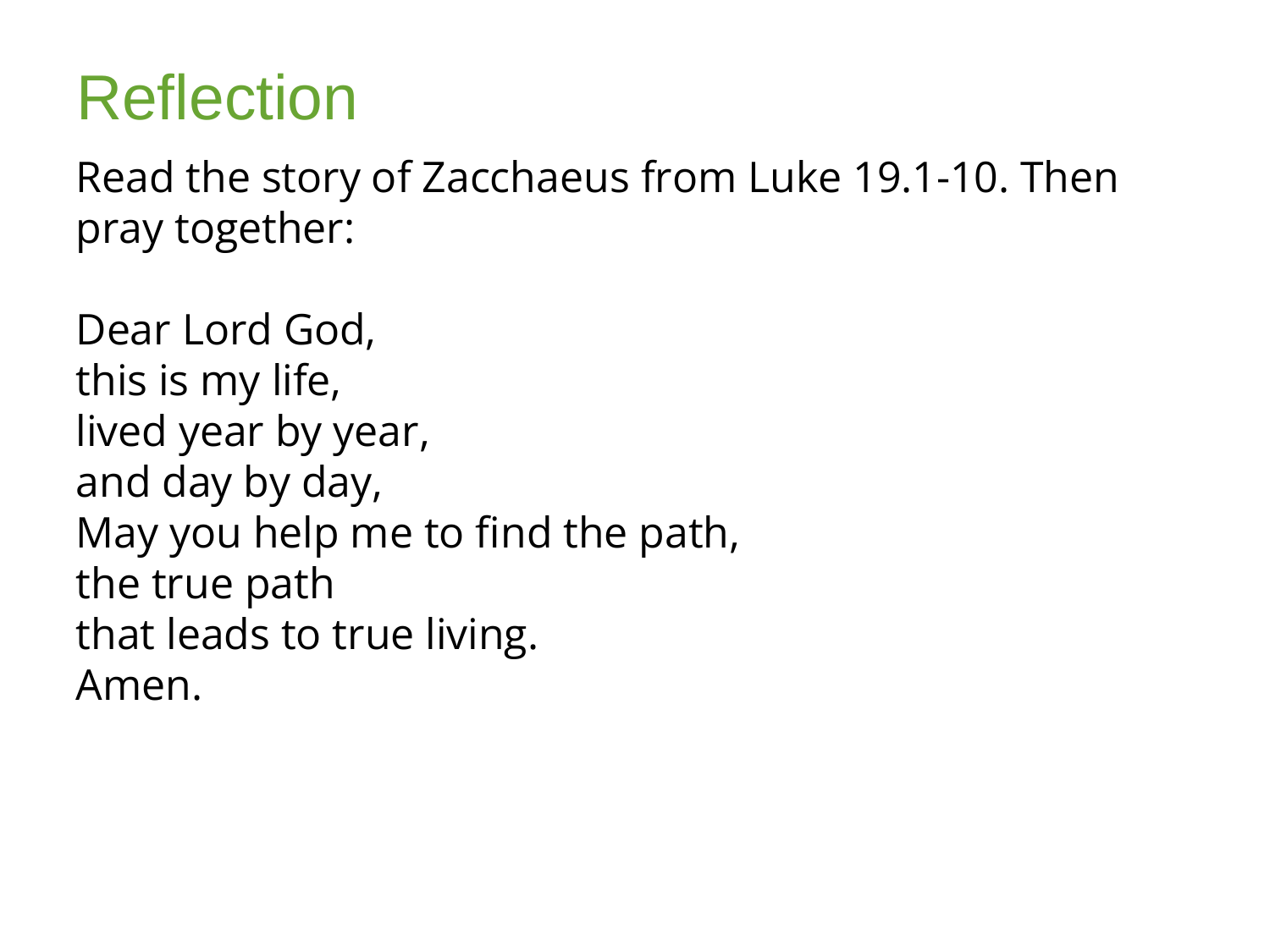

Reflection
Read the story of Zacchaeus from Luke 19.1-10. Then pray together:

Dear Lord God,
this is my life,
lived year by year,
and day by day,
May you help me to find the path,
the true path
that leads to true living.
Amen.